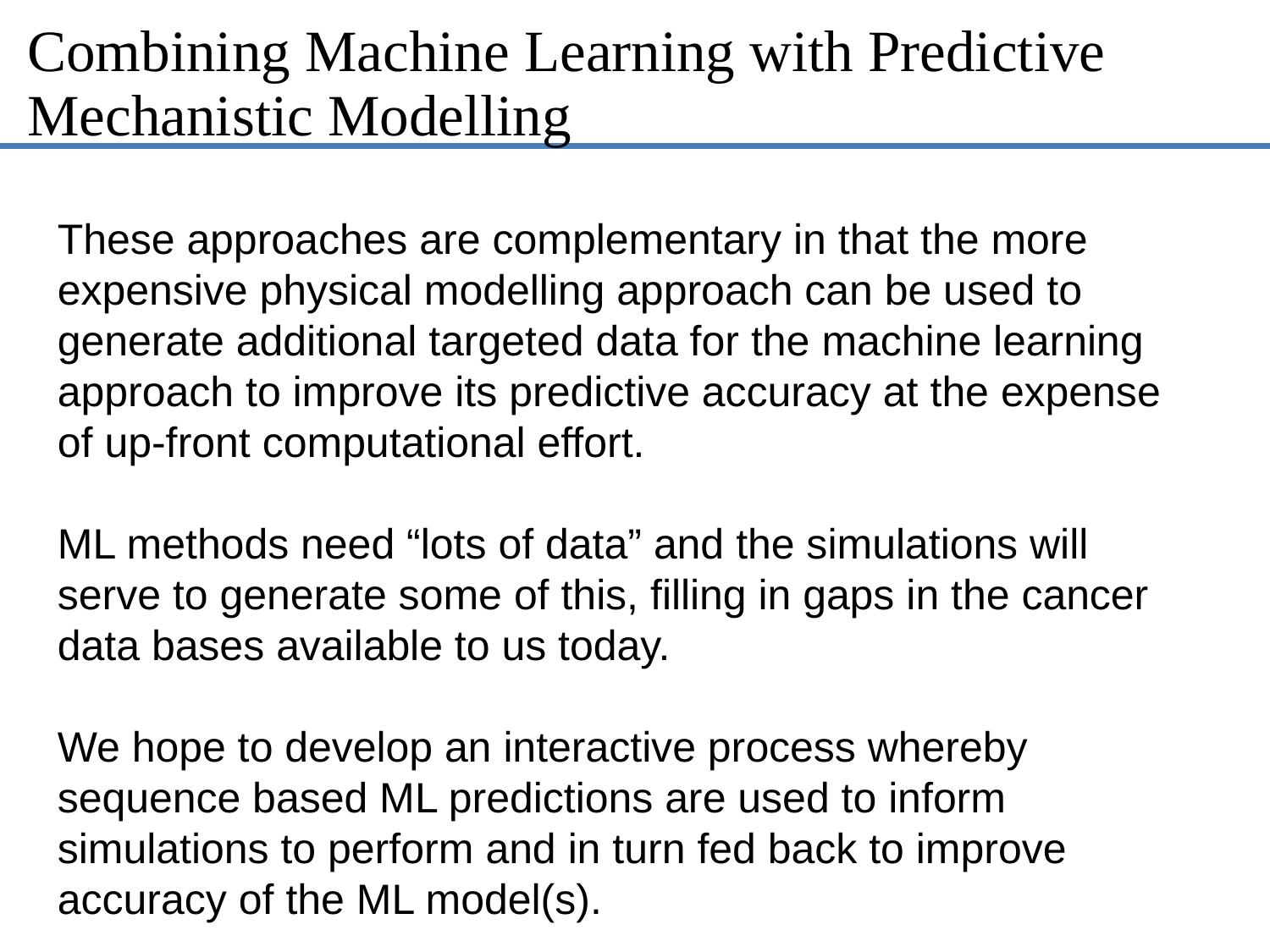

Combining Machine Learning with Predictive Mechanistic Modelling
These approaches are complementary in that the more expensive physical modelling approach can be used to generate additional targeted data for the machine learning approach to improve its predictive accuracy at the expense of up-front computational effort.

ML methods need “lots of data” and the simulations will serve to generate some of this, filling in gaps in the cancer data bases available to us today.

We hope to develop an interactive process whereby sequence based ML predictions are used to inform simulations to perform and in turn fed back to improve accuracy of the ML model(s).